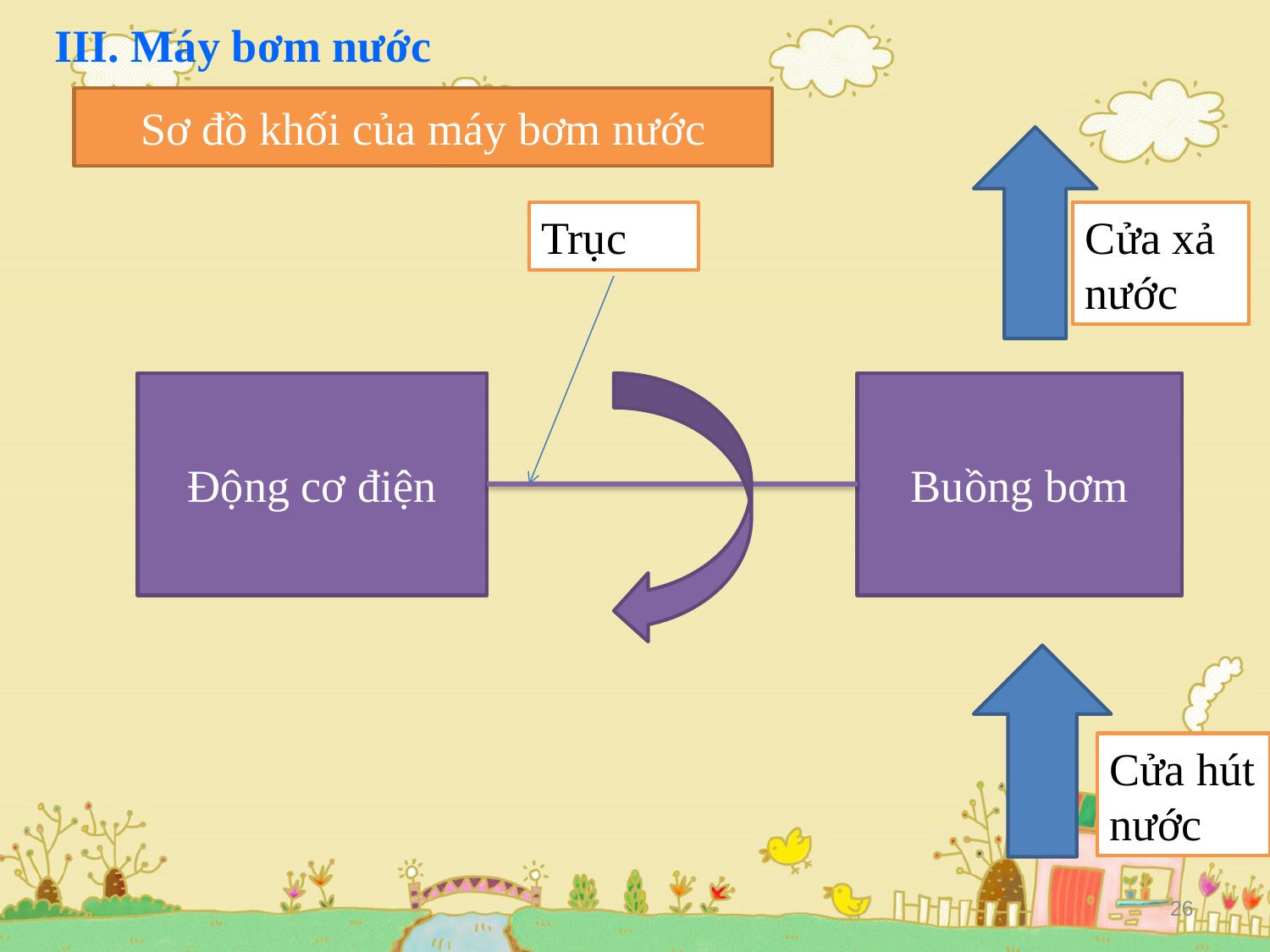

III. Máy bơm nước
Sơ đồ khối của máy bơm nước

Cửa xả nước
Trục
Động cơ điện

Buồng bơm

Cửa hút nước

26